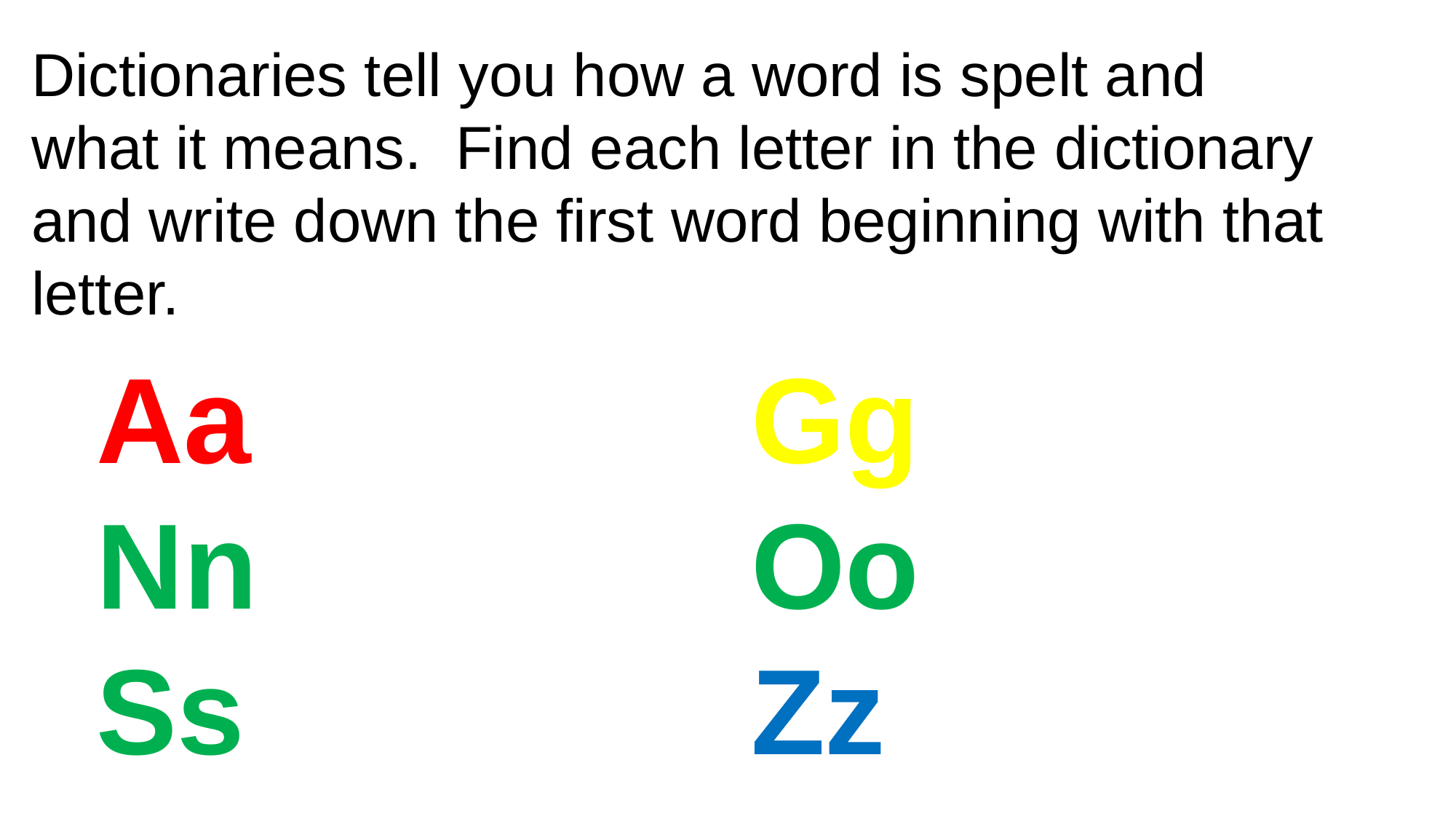

Dictionaries tell you how a word is spelt and
what it means.  Find each letter in the dictionary and write down the first word beginning with that letter.
Aa					Gg
Nn					Oo
Ss					Zz